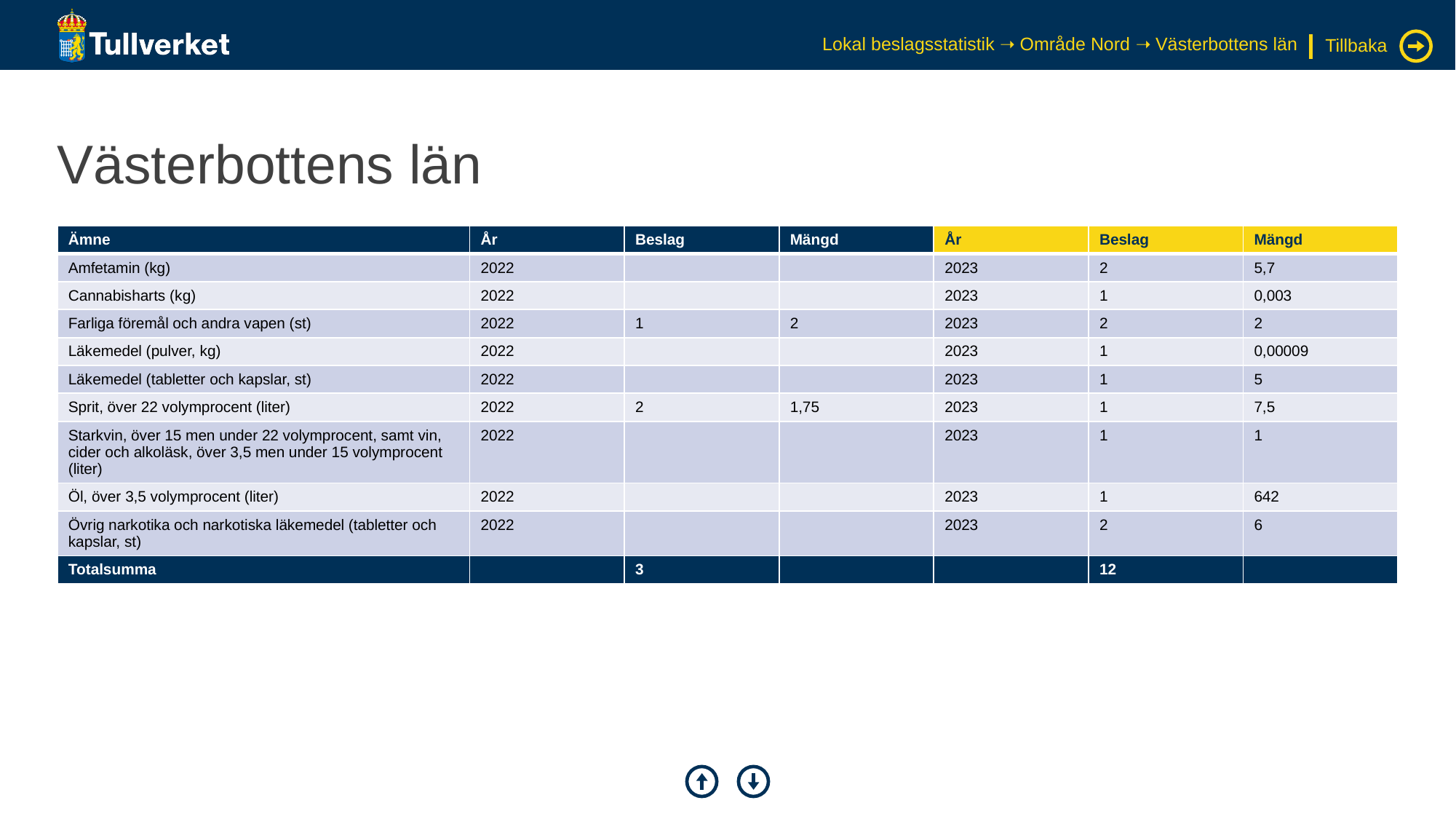

Lokal beslagsstatistik ➝ Område Nord ➝ Västerbottens län
Tillbaka
# Västerbottens län
| Ämne | År | Beslag | Mängd | År | Beslag | Mängd |
| --- | --- | --- | --- | --- | --- | --- |
| Amfetamin (kg) | 2022 |  |  | 2023 | 2 | 5,7 |
| Cannabisharts (kg) | 2022 |  |  | 2023 | 1 | 0,003 |
| Farliga föremål och andra vapen (st) | 2022 | 1 | 2 | 2023 | 2 | 2 |
| Läkemedel (pulver, kg) | 2022 |  |  | 2023 | 1 | 0,00009 |
| Läkemedel (tabletter och kapslar, st) | 2022 |  |  | 2023 | 1 | 5 |
| Sprit, över 22 volymprocent (liter) | 2022 | 2 | 1,75 | 2023 | 1 | 7,5 |
| Starkvin, över 15 men under 22 volymprocent, samt vin, cider och alkoläsk, över 3,5 men under 15 volymprocent (liter) | 2022 |  |  | 2023 | 1 | 1 |
| Öl, över 3,5 volymprocent (liter) | 2022 |  |  | 2023 | 1 | 642 |
| Övrig narkotika och narkotiska läkemedel (tabletter och kapslar, st) | 2022 |  |  | 2023 | 2 | 6 |
| Totalsumma |  | 3 |  |  | 12 |  |